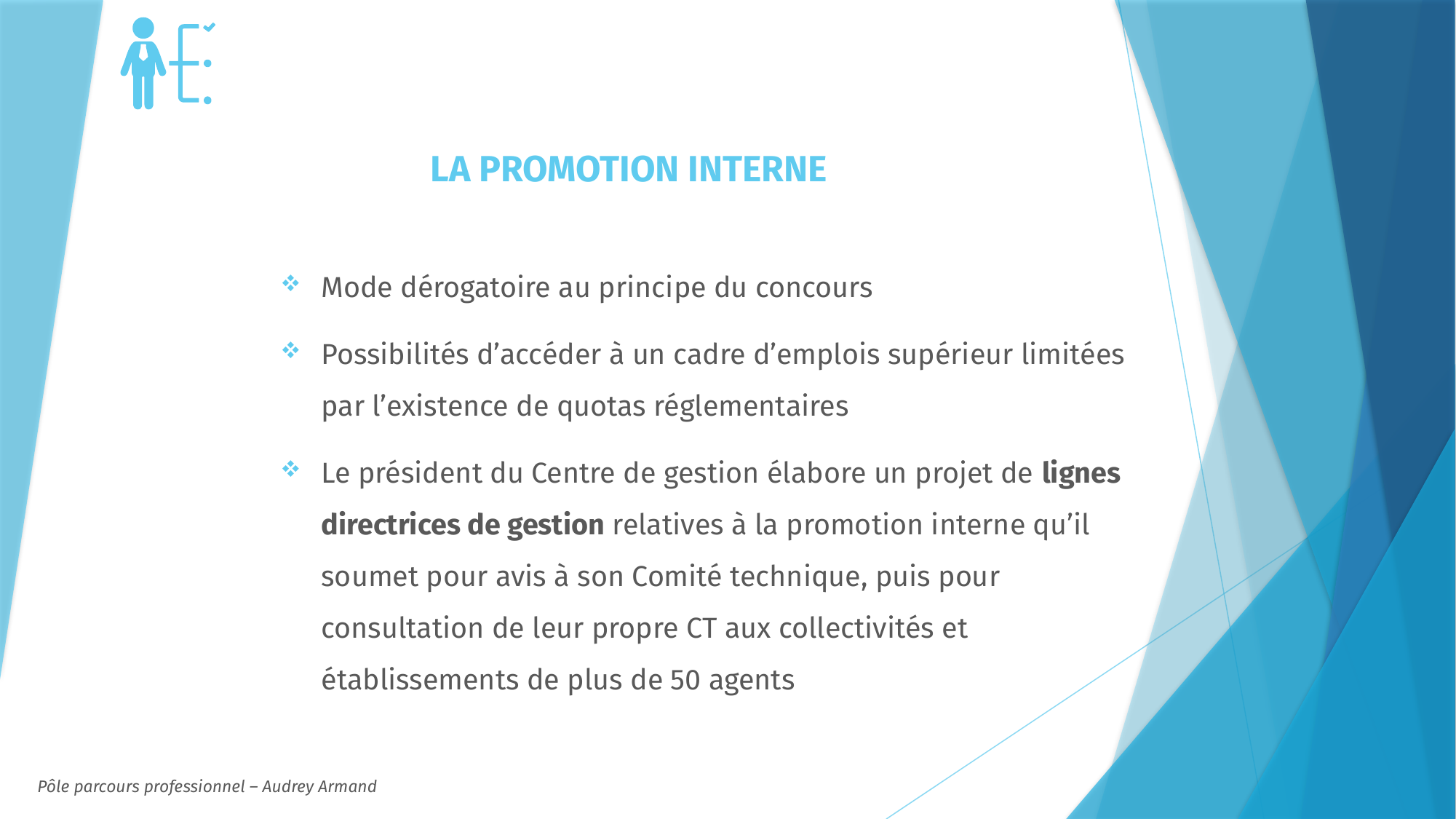

LA PROMOTION INTERNE

Mode dérogatoire au principe du concours
Possibilités d’accéder à un cadre d’emplois supérieur limitées par l’existence de quotas réglementaires
Le président du Centre de gestion élabore un projet de lignes directrices de gestion relatives à la promotion interne qu’il soumet pour avis à son Comité technique, puis pour consultation de leur propre CT aux collectivités et établissements de plus de 50 agents

Pôle parcours professionnel – Audrey Armand